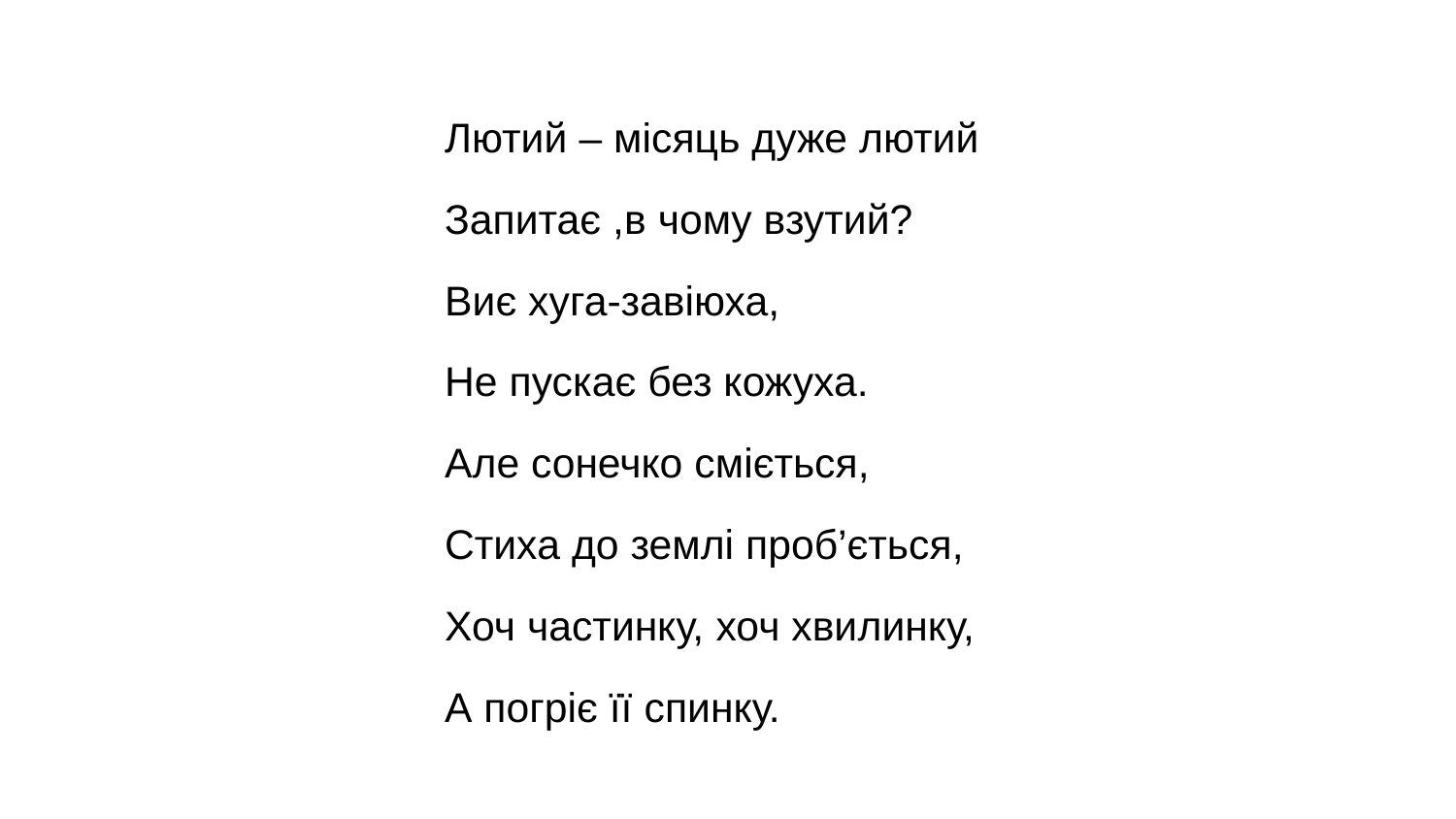

Лютий – місяць дуже лютий
Запитає ,в чому взутий?
Виє хуга-завіюха,
Не пускає без кожуха.
Але сонечко сміється,
Стиха до землі проб’ється,
Хоч частинку, хоч хвилинку,
А погріє її спинку.